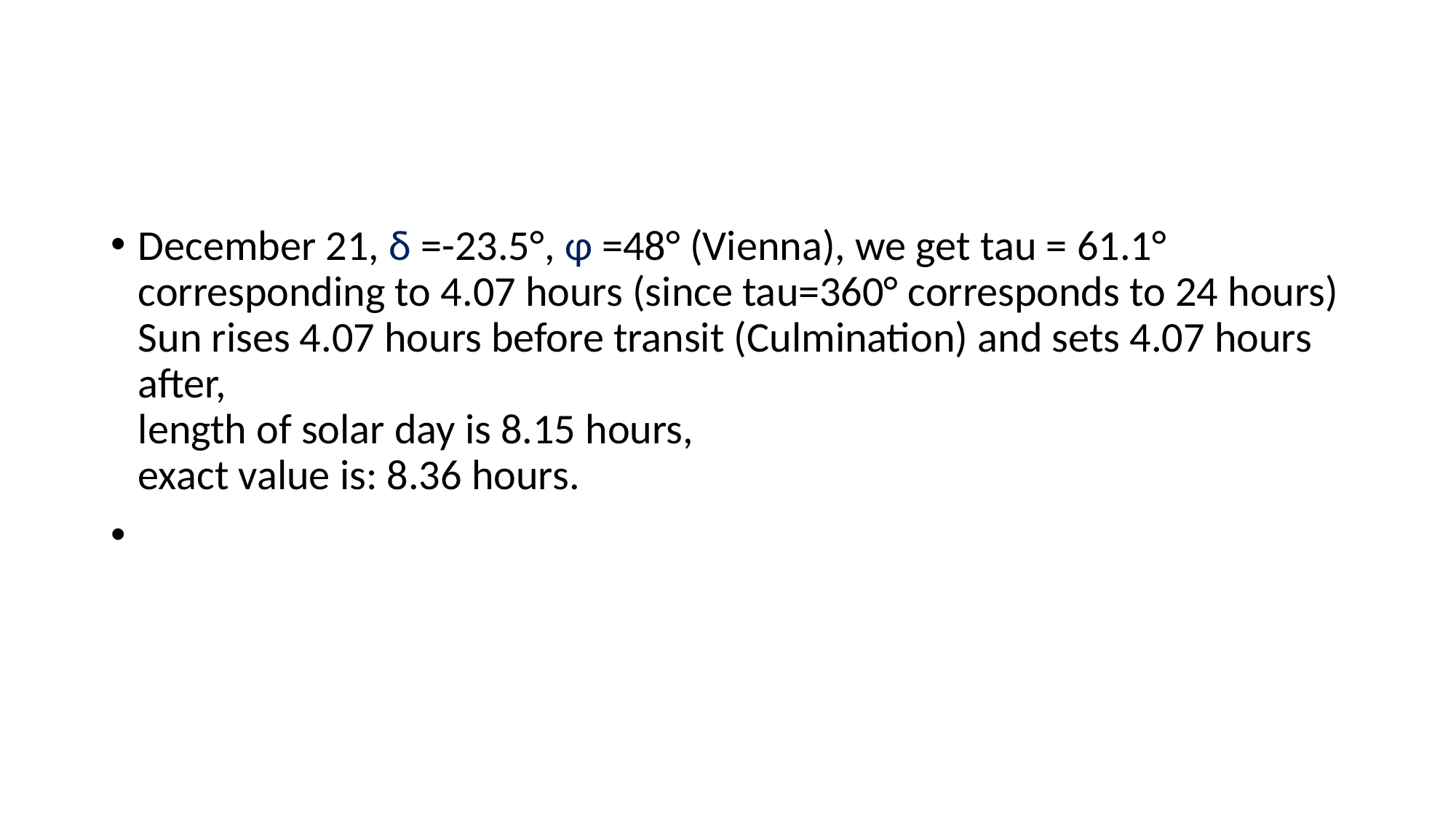

#
December 21, δ =-23.5°, φ =48° (Vienna), we get tau = 61.1°
corresponding to 4.07 hours (since tau=360° corresponds to 24 hours)
Sun rises 4.07 hours before transit (Culmination) and sets 4.07 hours after,
length of solar day is 8.15 hours,
exact value is: 8.36 hours.